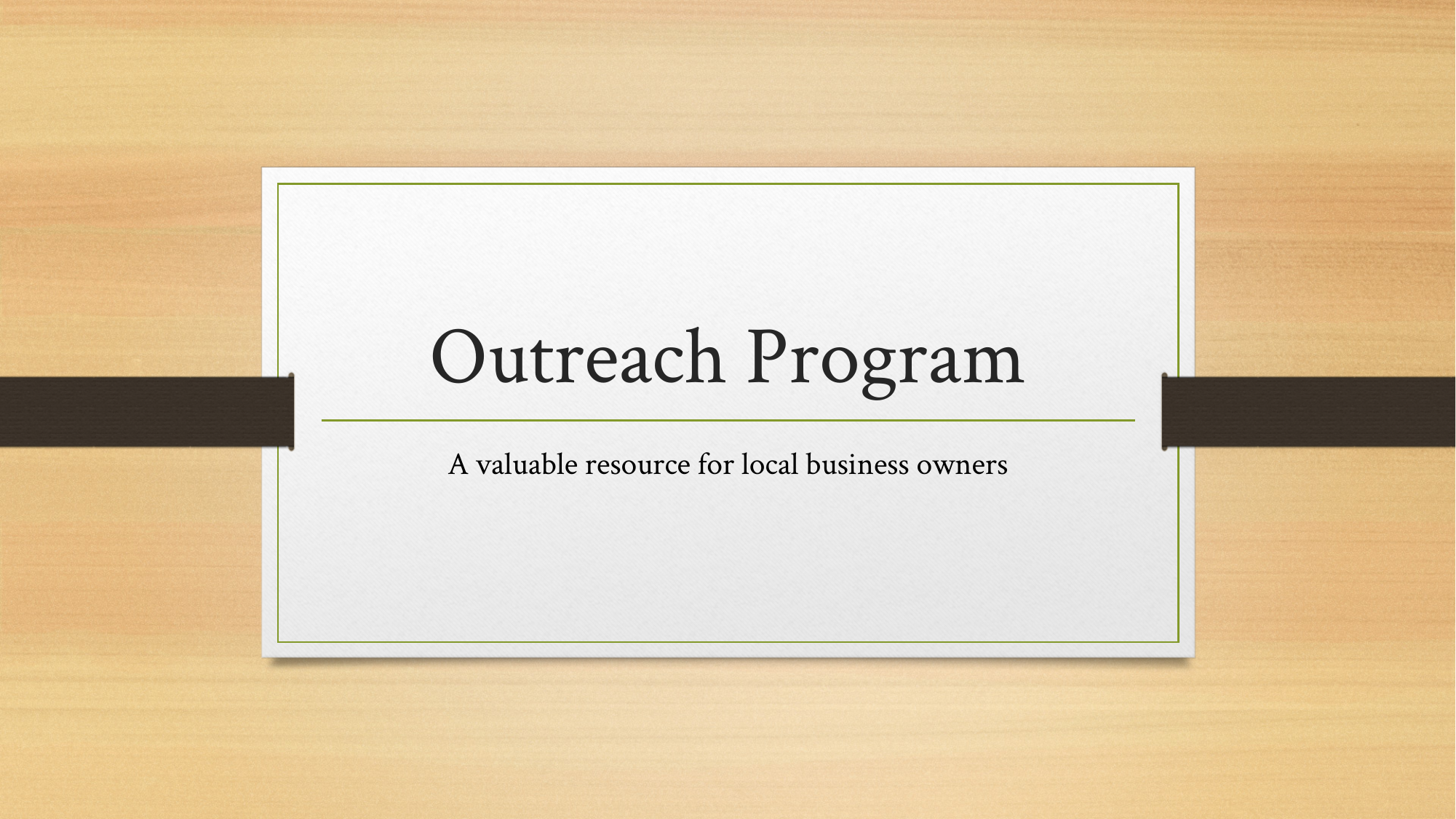

# Outreach Program
A valuable resource for local business owners